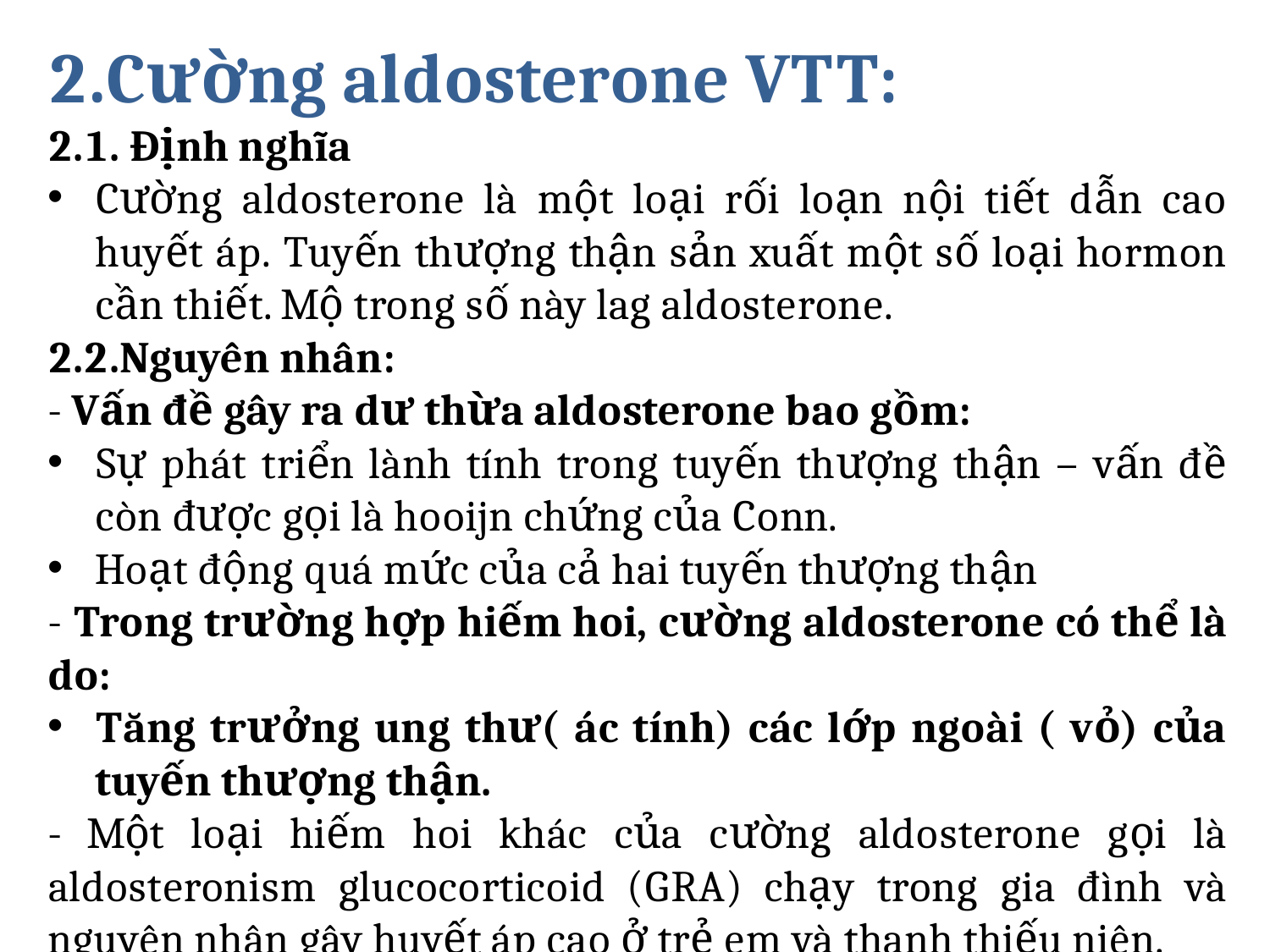

2.Cường aldosterone VTT:
2.1. Định nghĩa
Cường aldosterone là một loại rối loạn nội tiết dẫn cao huyết áp. Tuyến thượng thận sản xuất một số loại hormon cần thiết. Mộ trong số này lag aldosterone.
2.2.Nguyên nhân:
- Vấn đề gây ra dư thừa aldosterone bao gồm:
Sự phát triển lành tính trong tuyến thượng thận – vấn đề còn được gọi là hooijn chứng của Conn.
Hoạt động quá mức của cả hai tuyến thượng thận
- Trong trường hợp hiếm hoi, cường aldosterone có thể là do:
Tăng trưởng ung thư( ác tính) các lớp ngoài ( vỏ) của tuyến thượng thận.
- Một loại hiếm hoi khác của cường aldosterone gọi là aldosteronism glucocorticoid (GRA) chạy trong gia đình và nguyên nhân gây huyết áp cao ở trẻ em và thanh thiếu niên.